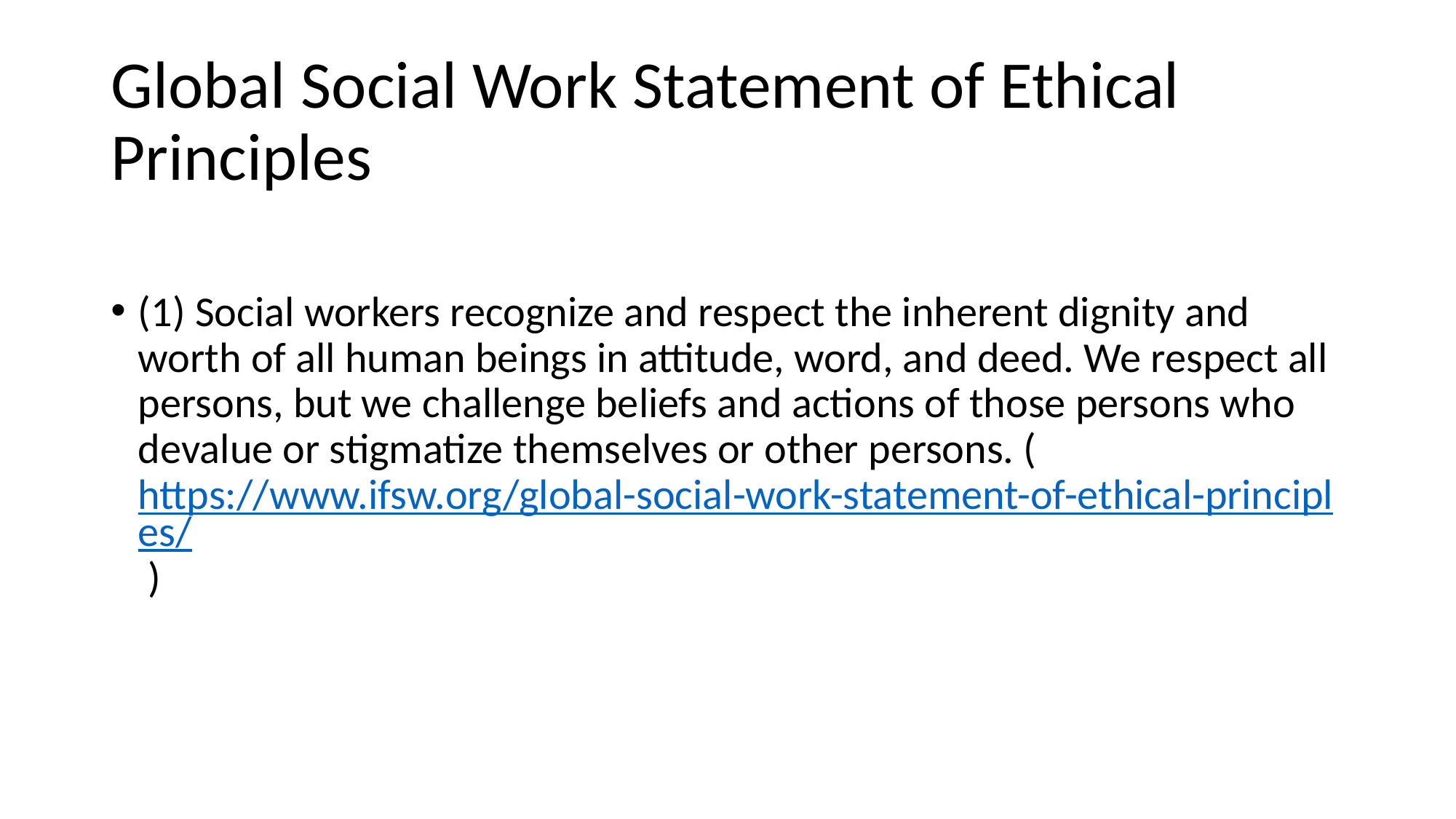

# Global Social Work Statement of Ethical Principles

(1) Social workers recognize and respect the inherent dignity and worth of all human beings in attitude, word, and deed. We respect all persons, but we challenge beliefs and actions of those persons who devalue or stigmatize themselves or other persons. (https://www.ifsw.org/global-social-work-statement-of-ethical-principles/ )